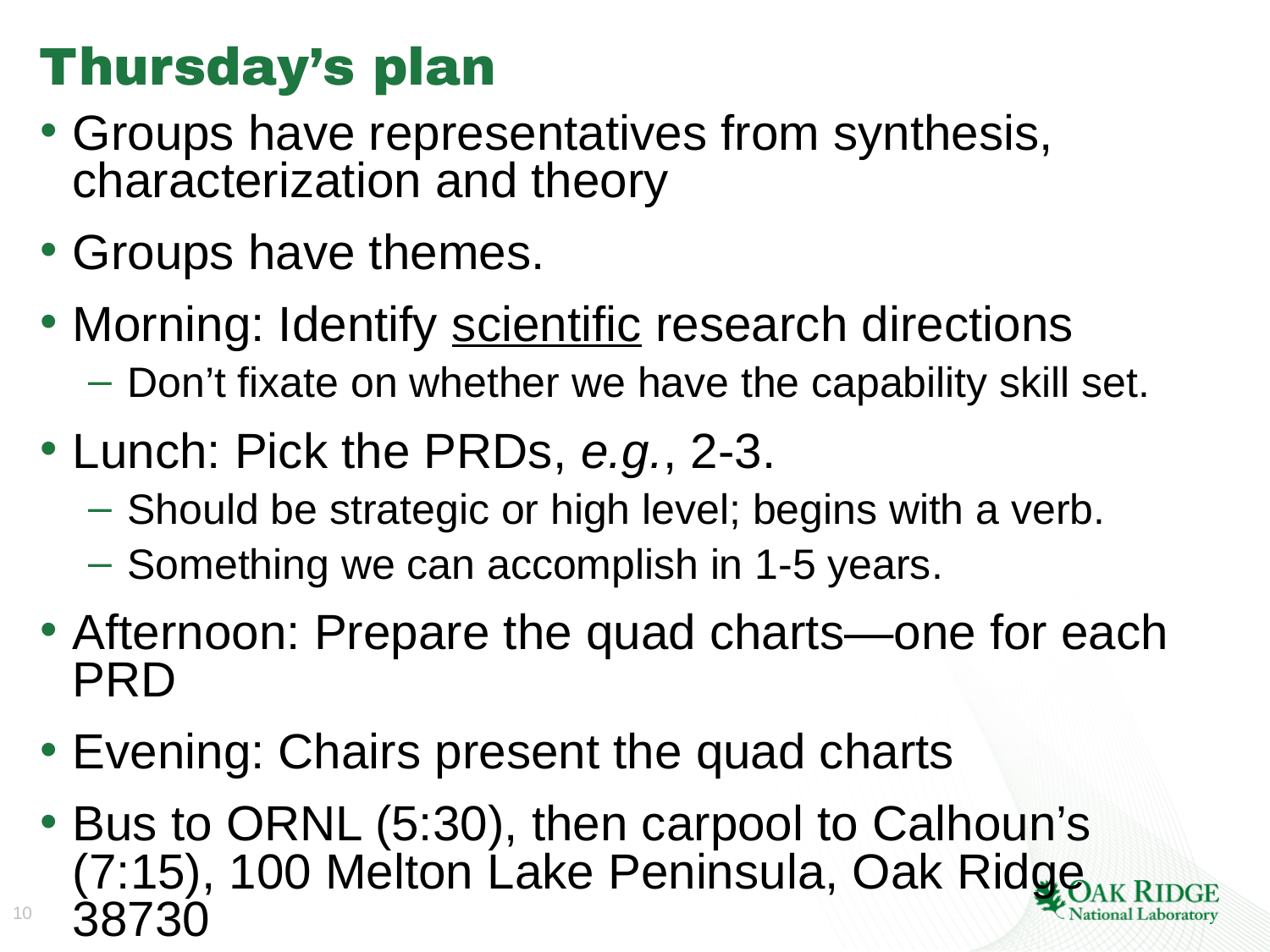

# Thursday’s plan
Groups have representatives from synthesis, characterization and theory
Groups have themes.
Morning: Identify scientific research directions
Don’t fixate on whether we have the capability skill set.
Lunch: Pick the PRDs, e.g., 2-3.
Should be strategic or high level; begins with a verb.
Something we can accomplish in 1-5 years.
Afternoon: Prepare the quad charts—one for each PRD
Evening: Chairs present the quad charts
Bus to ORNL (5:30), then carpool to Calhoun’s (7:15), 100 Melton Lake Peninsula, Oak Ridge 38730